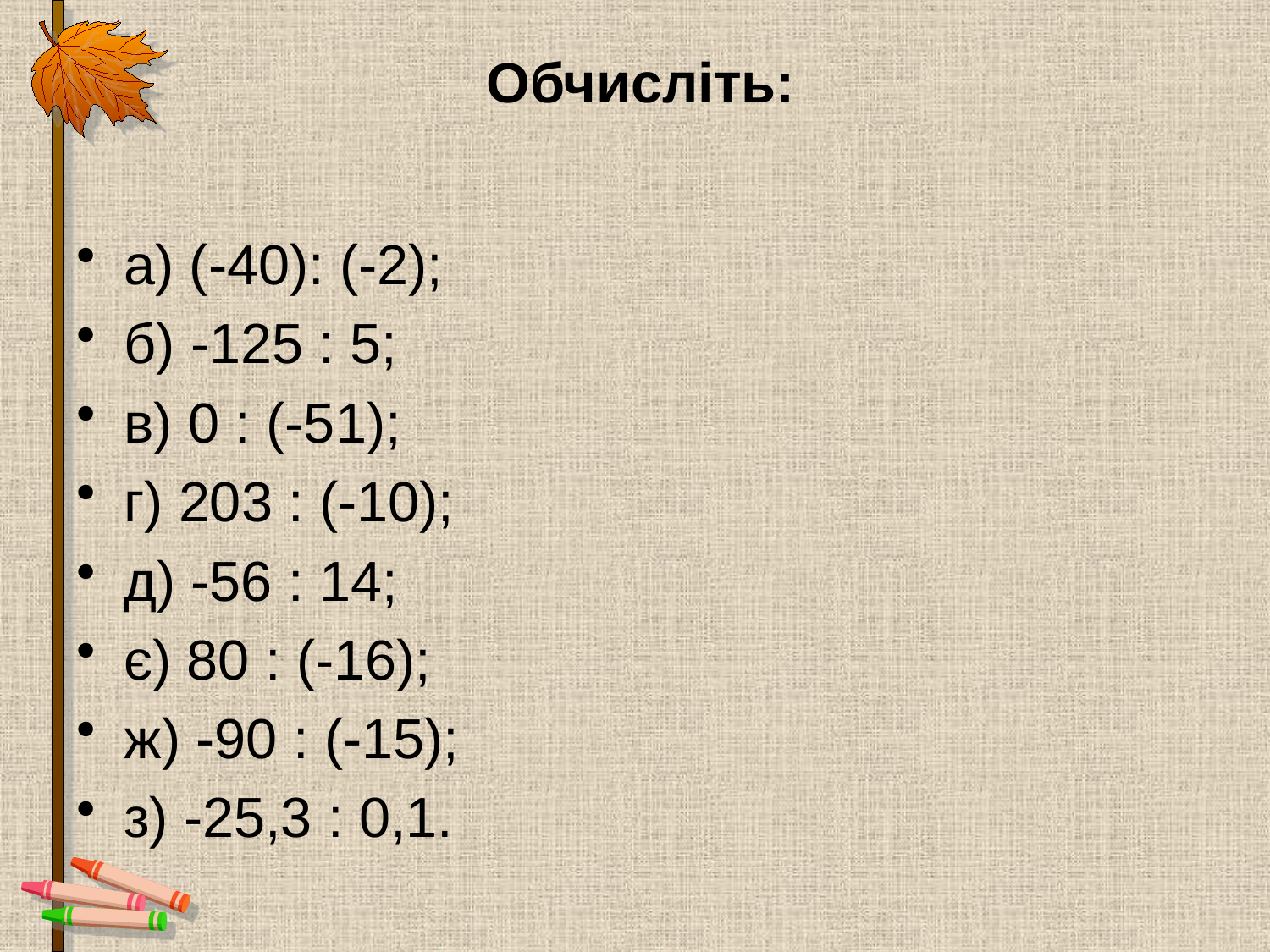

# Обчисліть:
а) (-40): (-2);
б) -125 : 5;
в) 0 : (-51);
г) 203 : (-10);
д) -56 : 14;
є) 80 : (-16);
ж) -90 : (-15);
з) -25,3 : 0,1.